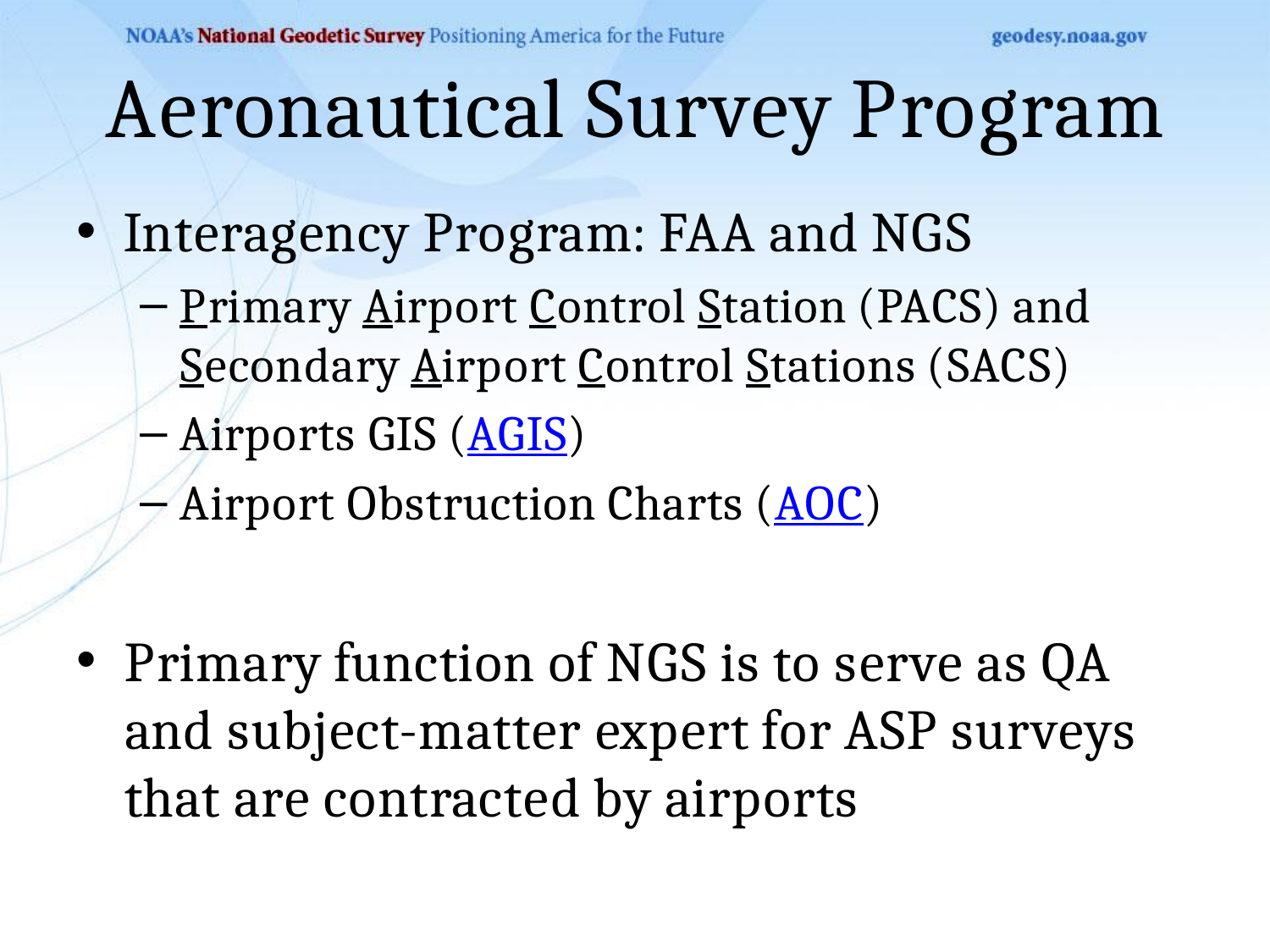

# Aeronautical Survey Program
Interagency Program: FAA and NGS
Primary Airport Control Station (PACS) and Secondary Airport Control Stations (SACS)
Airports GIS (AGIS)
Airport Obstruction Charts (AOC)

Primary function of NGS is to serve as QA and subject-matter expert for ASP surveys that are contracted by airports